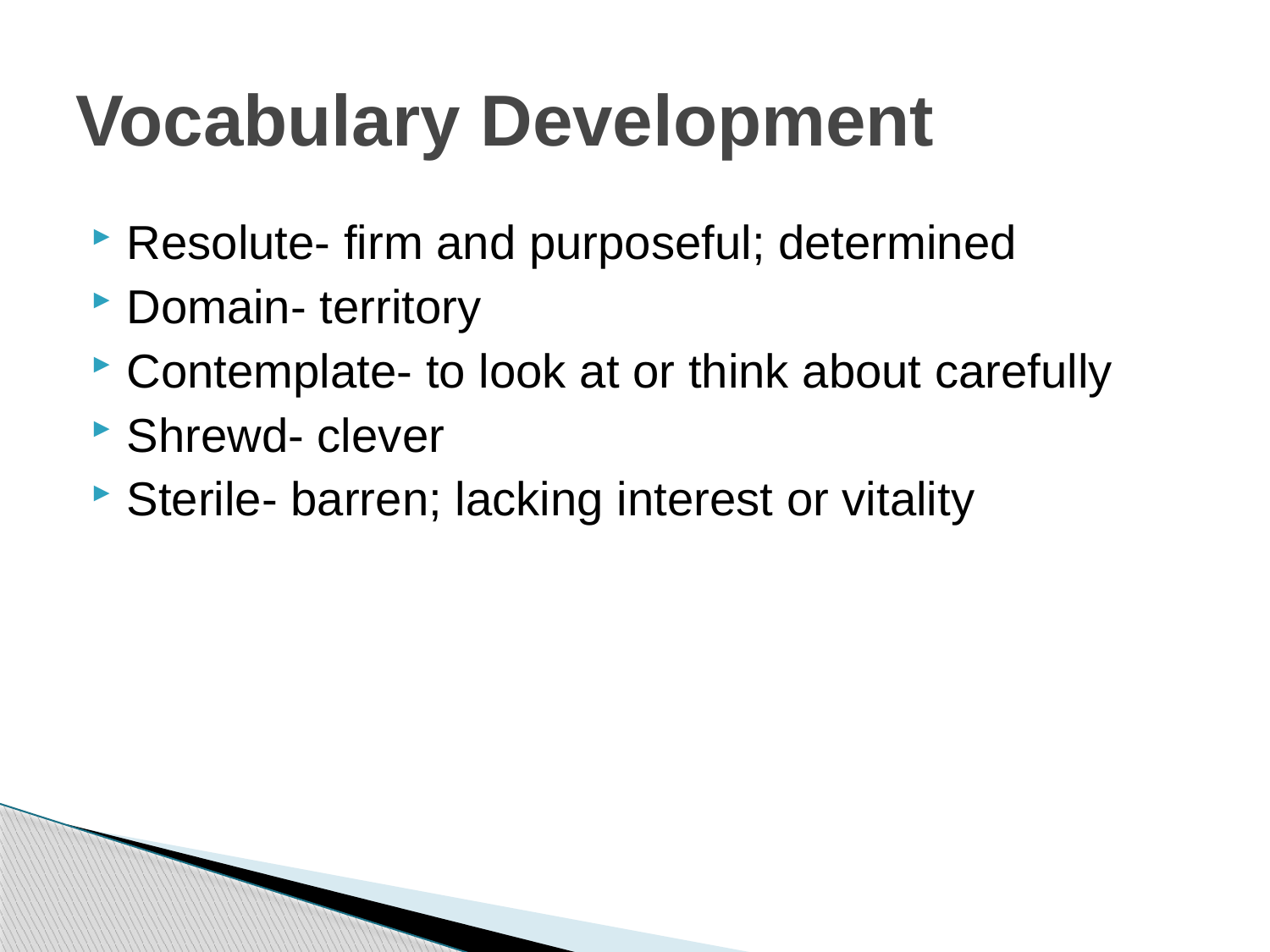

# Vocabulary Development
Resolute- firm and purposeful; determined
Domain- territory
Contemplate- to look at or think about carefully
Shrewd- clever
Sterile- barren; lacking interest or vitality